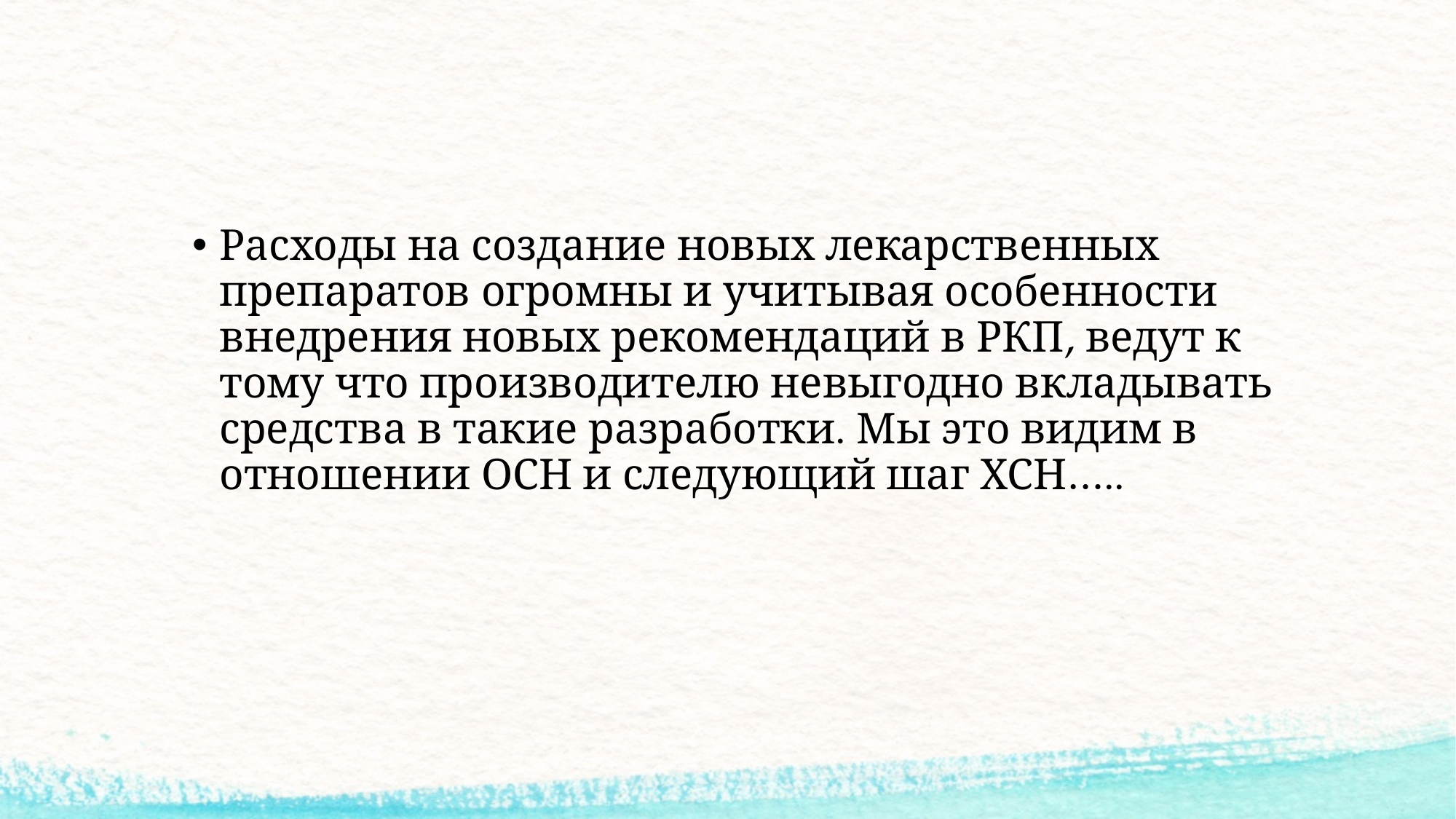

#
Расходы на создание новых лекарственных препаратов огромны и учитывая особенности внедрения новых рекомендаций в РКП, ведут к тому что производителю невыгодно вкладывать средства в такие разработки. Мы это видим в отношении ОСН и следующий шаг ХСН…..